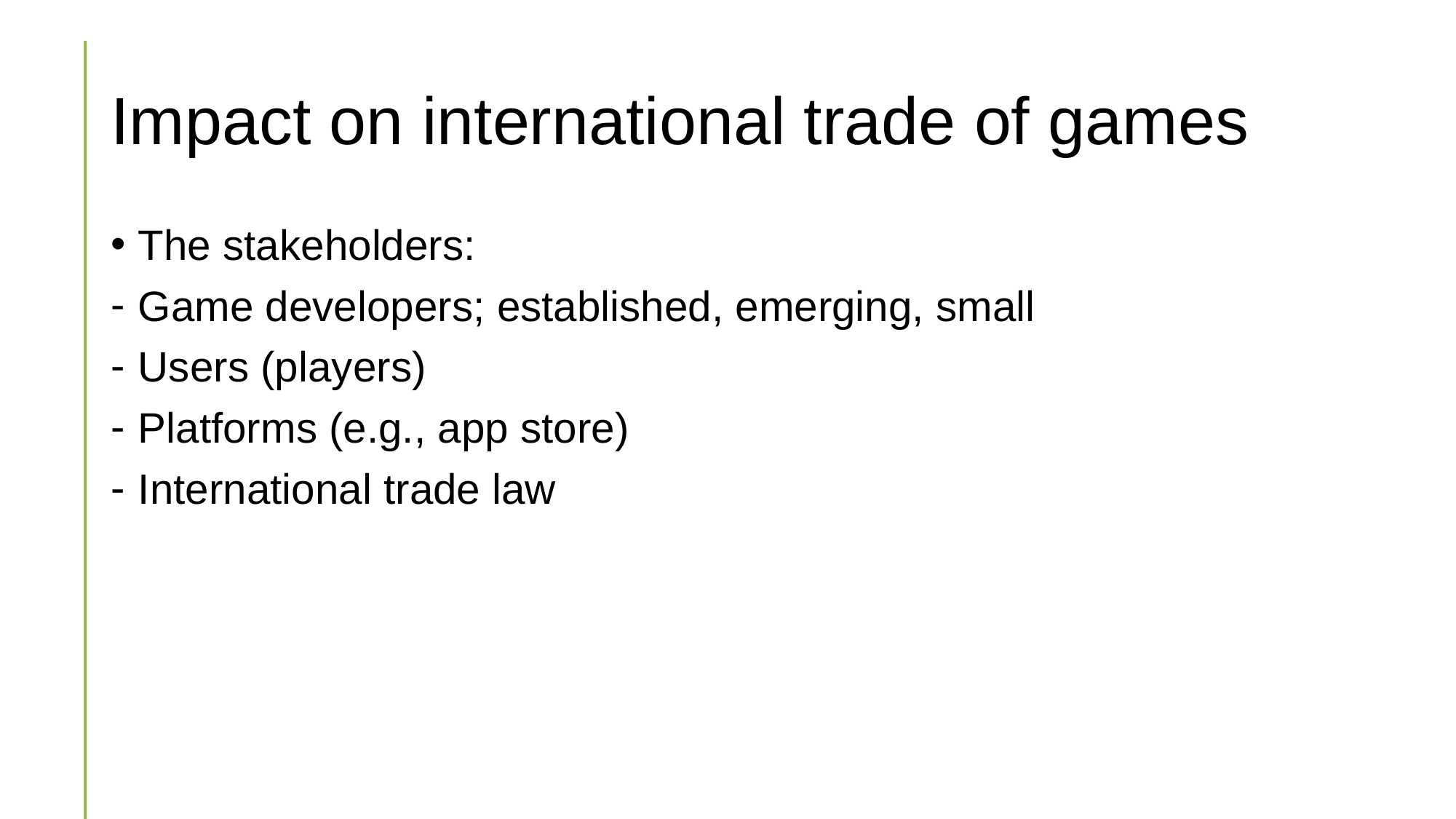

# Impact on international trade of games
The stakeholders:
Game developers; established, emerging, small
Users (players)
Platforms (e.g., app store)
International trade law